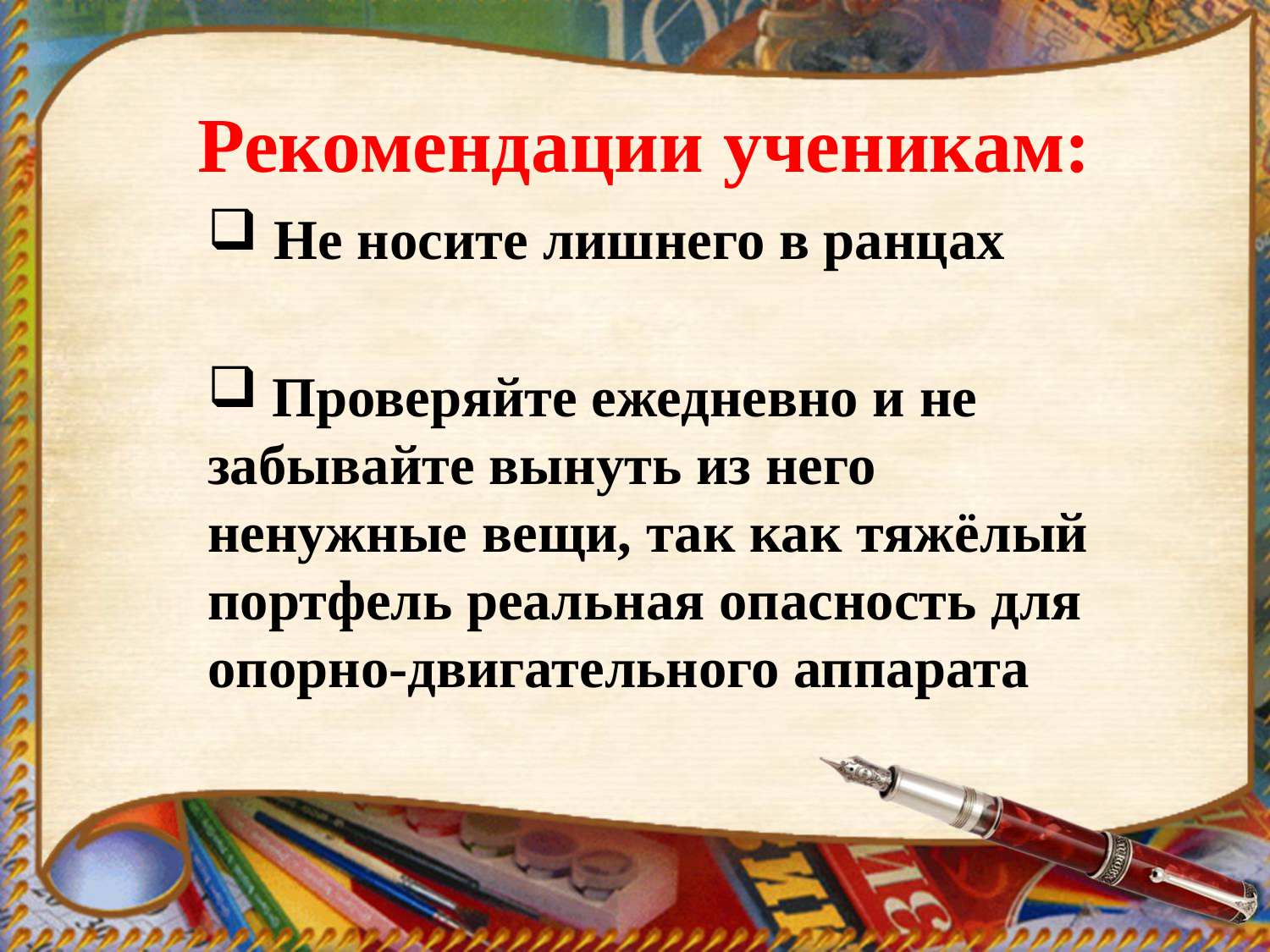

# Рекомендации ученикам:
 Не носите лишнего в ранцах

 Проверяйте ежедневно и не забывайте вынуть из него ненужные вещи, так как тяжёлый портфель реальная опасность для опорно-двигательного аппарата